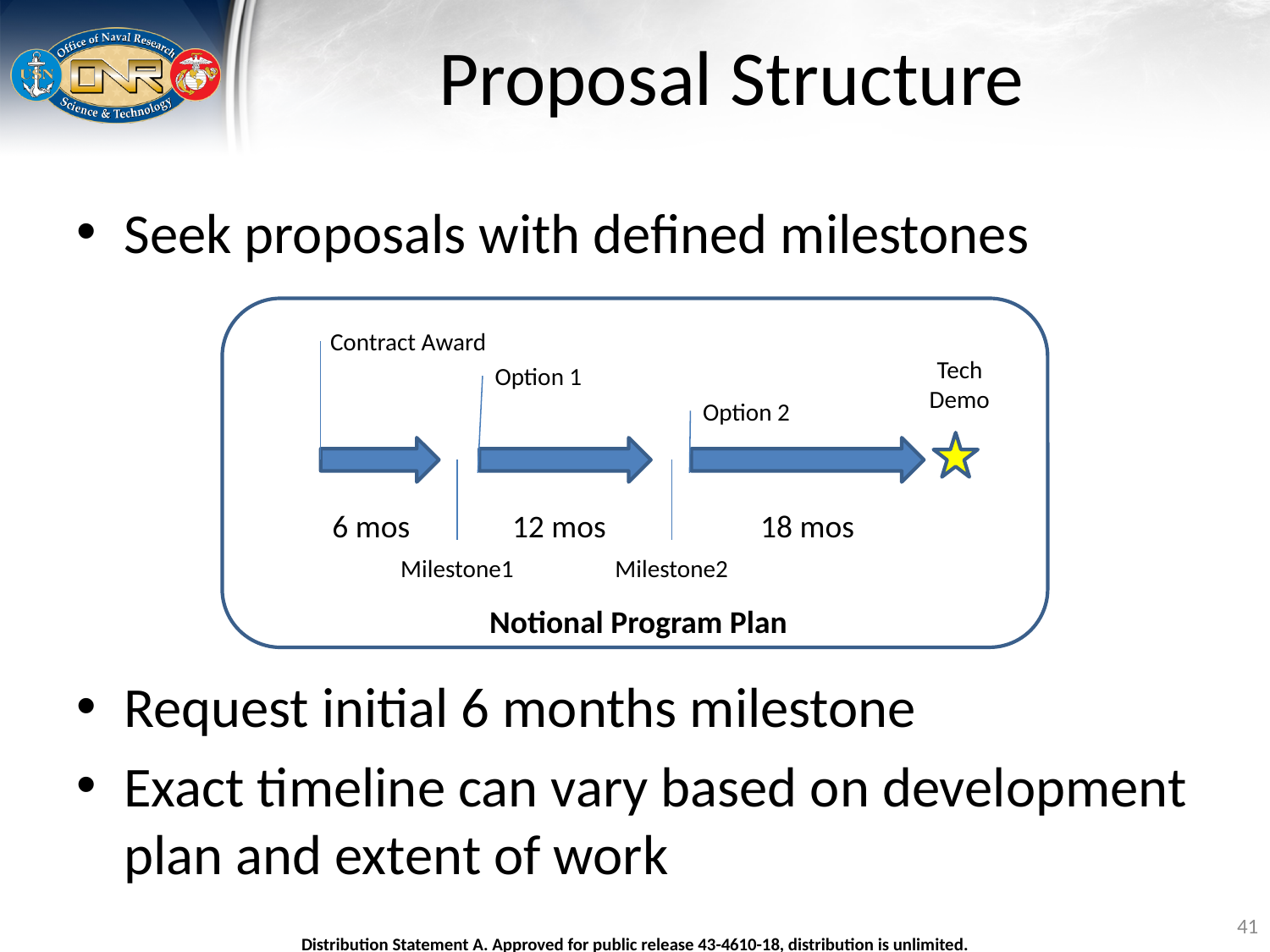

# Proposal Structure
Seek proposals with defined milestones

Request initial 6 months milestone
Exact timeline can vary based on development plan and extent of work

Contract Award
Tech
Demo
Option 1
Option 2

6 mos
12 mos
18 mos
Milestone1
Milestone2
Notional Program Plan
41
Distribution Statement A. Approved for public release 43-4610-18, distribution is unlimited.